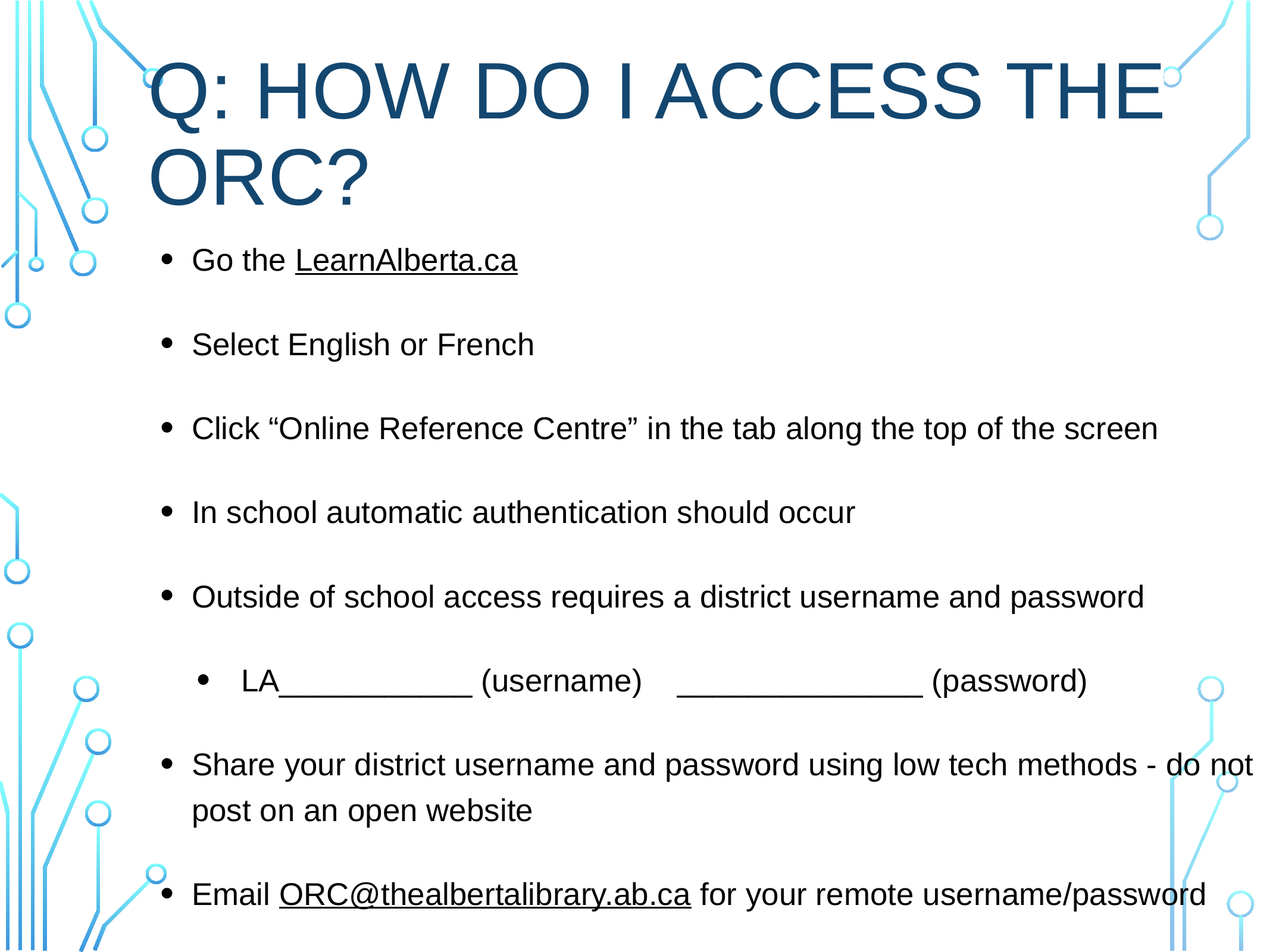

Q: How do I access the ORC?
Go the LearnAlberta.ca
Select English or French
Click “Online Reference Centre” in the tab along the top of the screen
In school automatic authentication should occur
Outside of school access requires a district username and password
LA___________ (username)    ______________ (password)
Share your district username and password using low tech methods - do not post on an open website
Email ORC@thealbertalibrary.ab.ca for your remote username/password